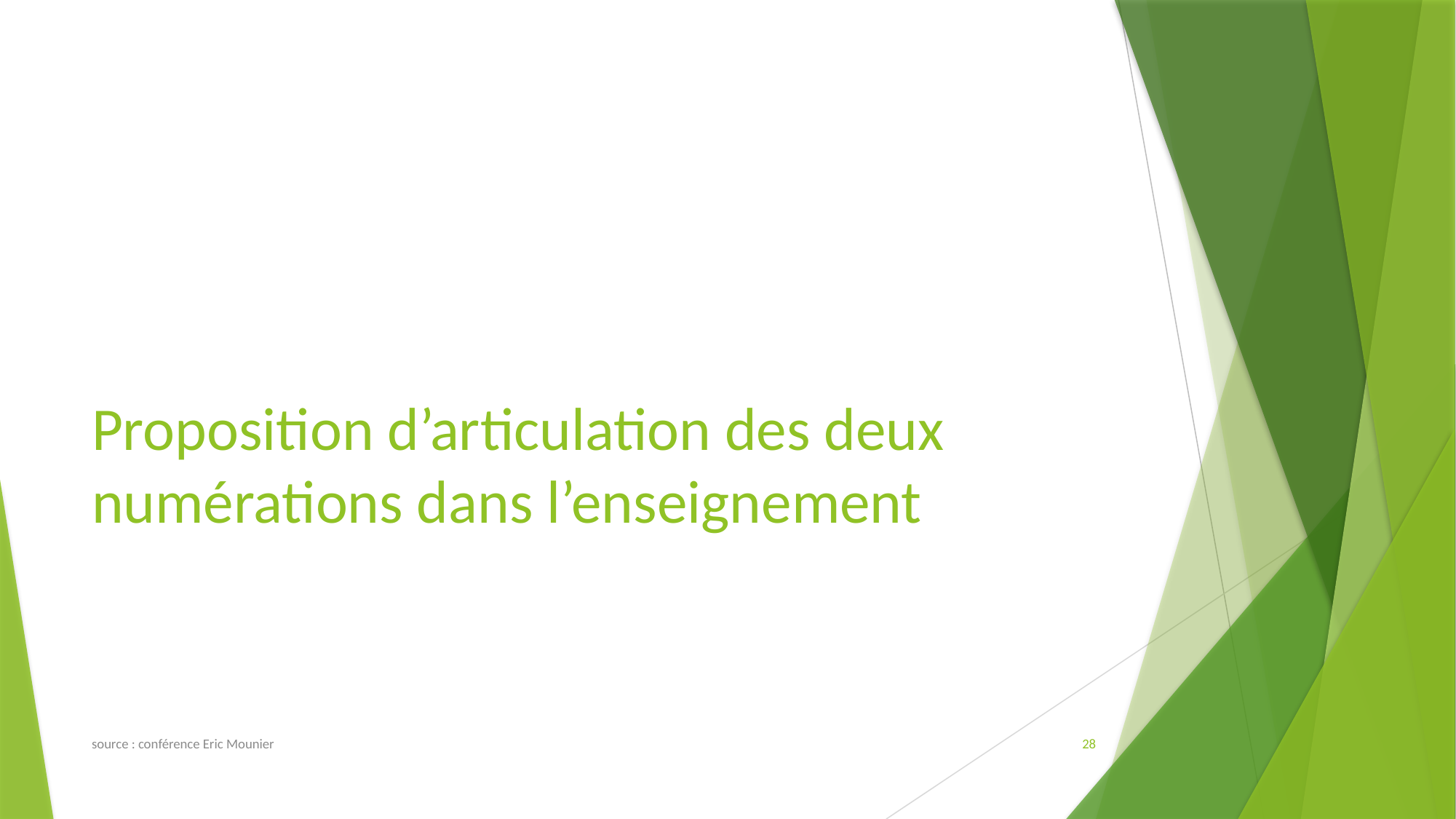

# Proposition d’articulation des deux numérations dans l’enseignement

source : conférence Eric Mounier
28